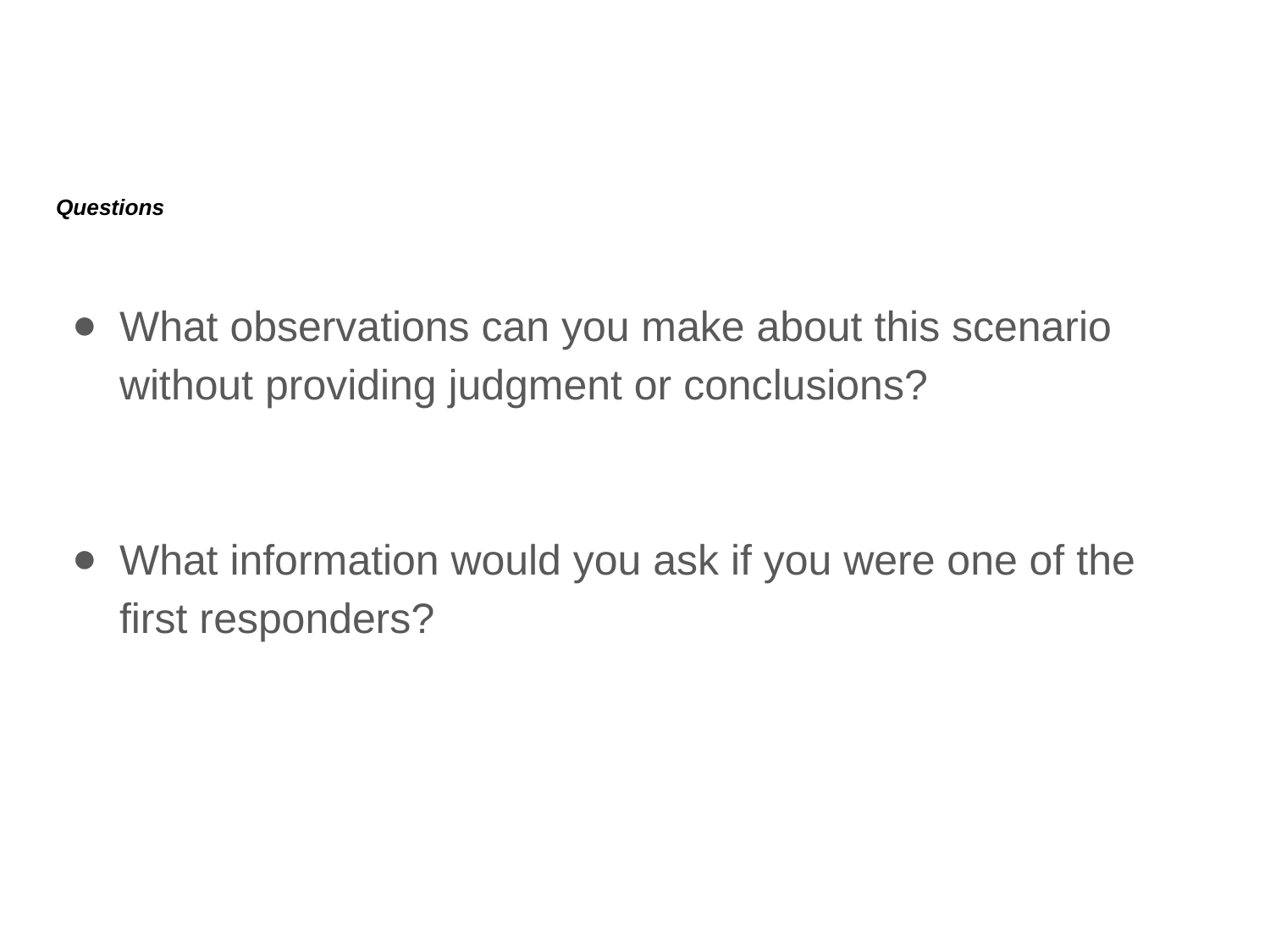

# Questions
What observations can you make about this scenario without providing judgment or conclusions?

What information would you ask if you were one of the first responders?